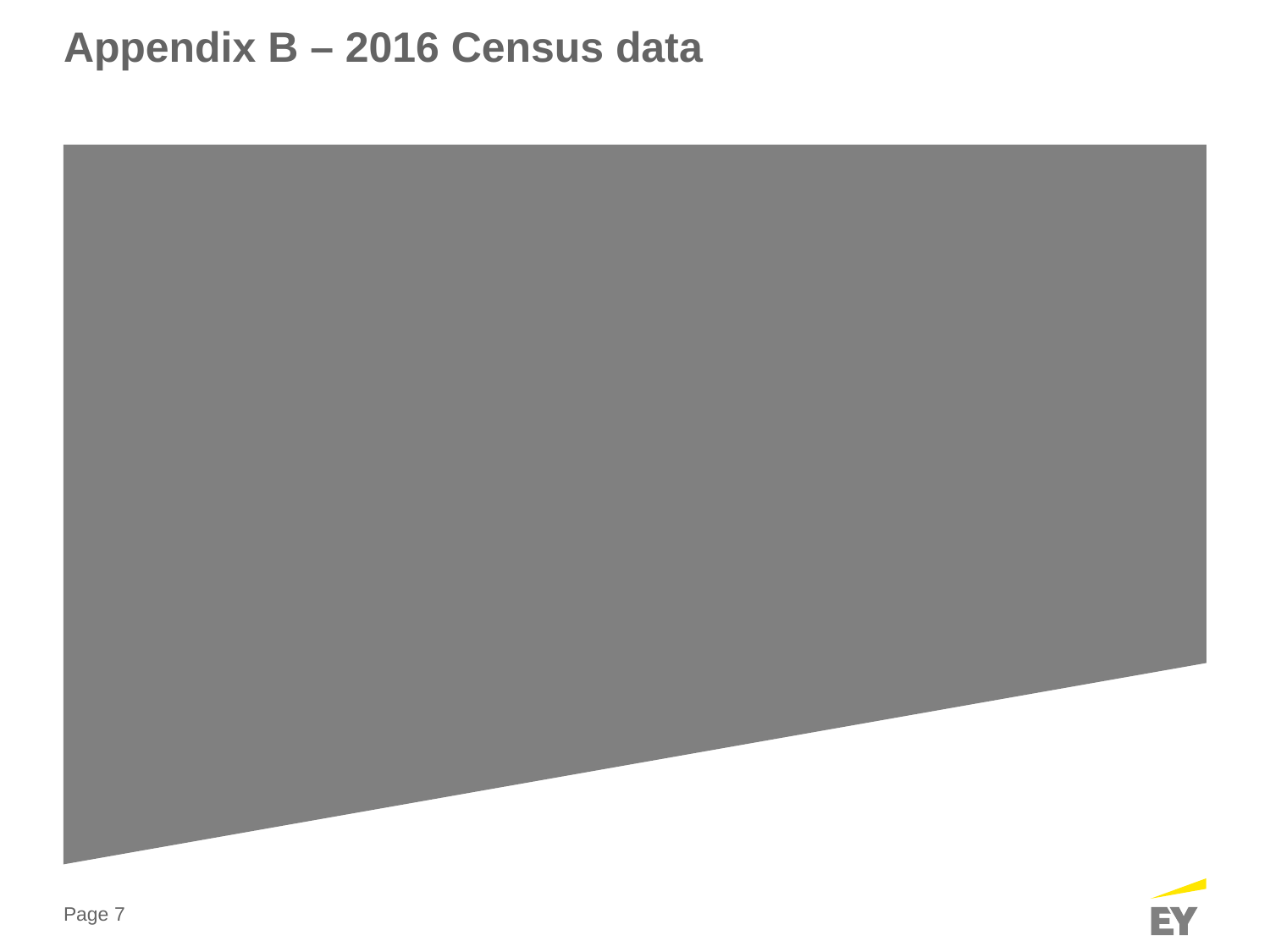

# Appendix B – 2016 Census data